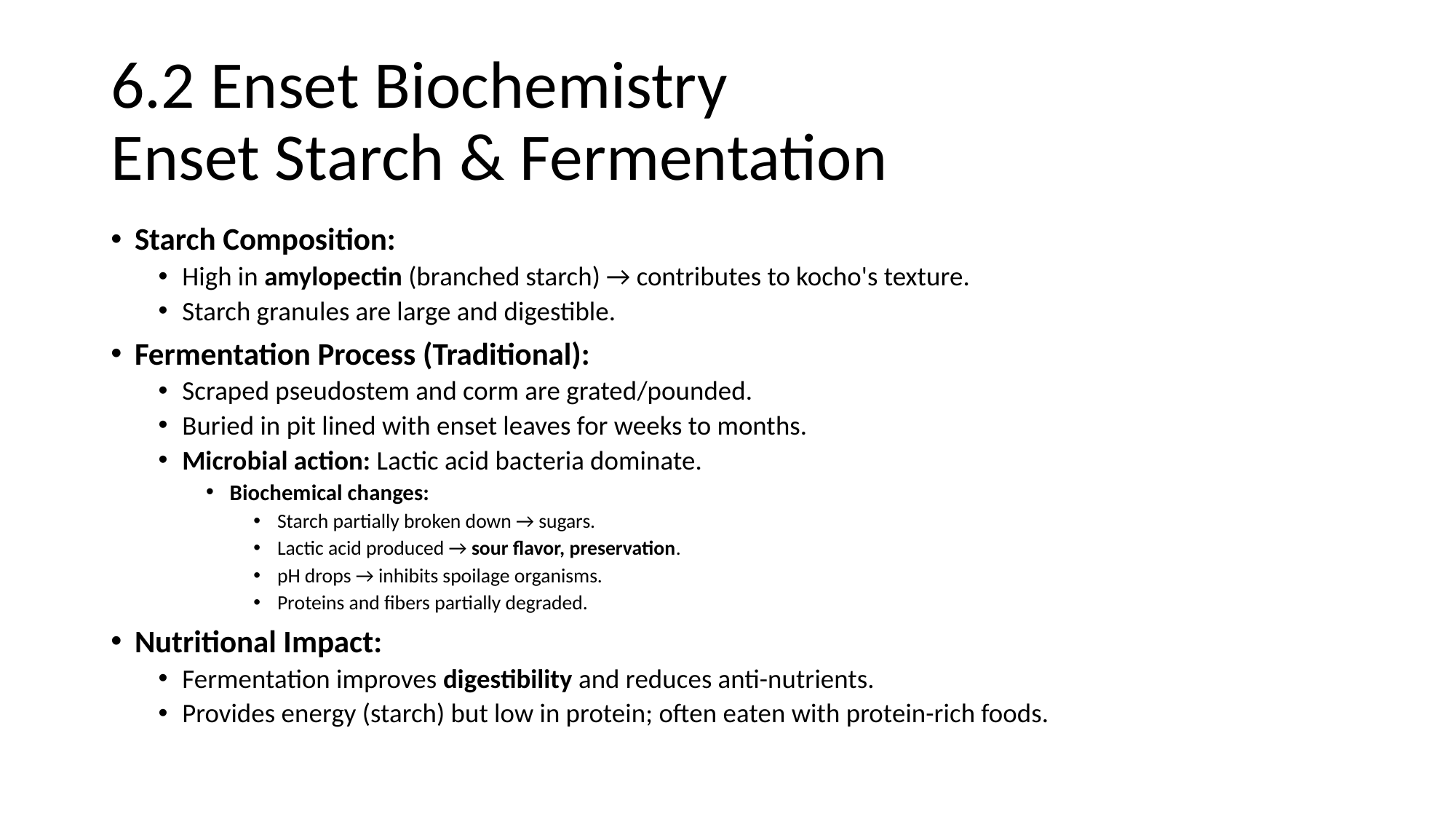

# 6.2 Enset Biochemistry Enset Starch & Fermentation
Starch Composition:
High in amylopectin (branched starch) → contributes to kocho's texture.
Starch granules are large and digestible.
Fermentation Process (Traditional):
Scraped pseudostem and corm are grated/pounded.
Buried in pit lined with enset leaves for weeks to months.
Microbial action: Lactic acid bacteria dominate.
Biochemical changes:
Starch partially broken down → sugars.
Lactic acid produced → sour flavor, preservation.
pH drops → inhibits spoilage organisms.
Proteins and fibers partially degraded.
Nutritional Impact:
Fermentation improves digestibility and reduces anti-nutrients.
Provides energy (starch) but low in protein; often eaten with protein-rich foods.